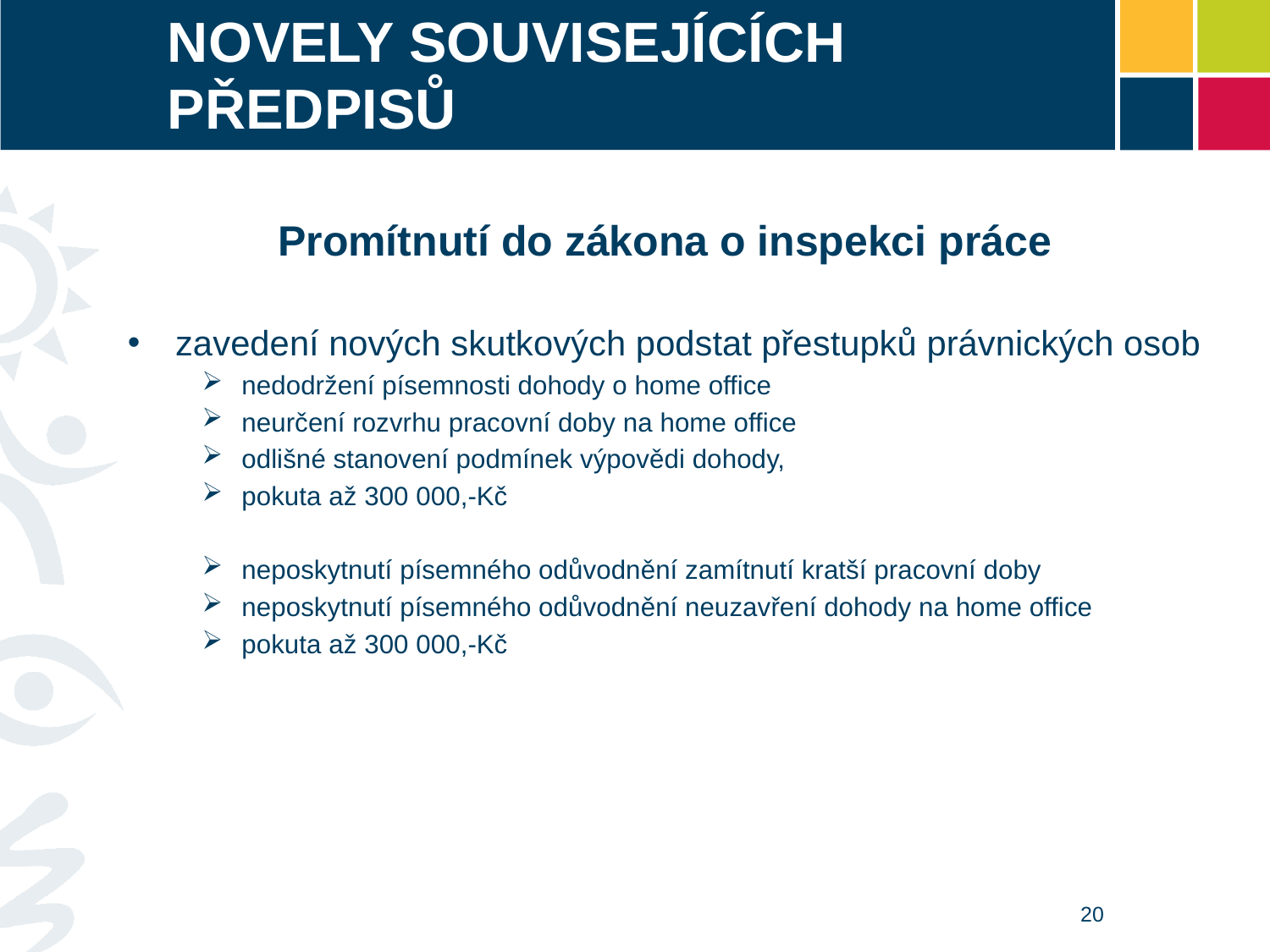

# NOVELY SOUVISEJÍCÍCH PŘEDPISŮ

Promítnutí do zákona o inspekci práce

zavedení nových skutkových podstat přestupků právnických osob
nedodržení písemnosti dohody o home office
neurčení rozvrhu pracovní doby na home office
odlišné stanovení podmínek výpovědi dohody,
pokuta až 300 000,-Kč

neposkytnutí písemného odůvodnění zamítnutí kratší pracovní doby
neposkytnutí písemného odůvodnění neuzavření dohody na home office
pokuta až 300 000,-Kč

20